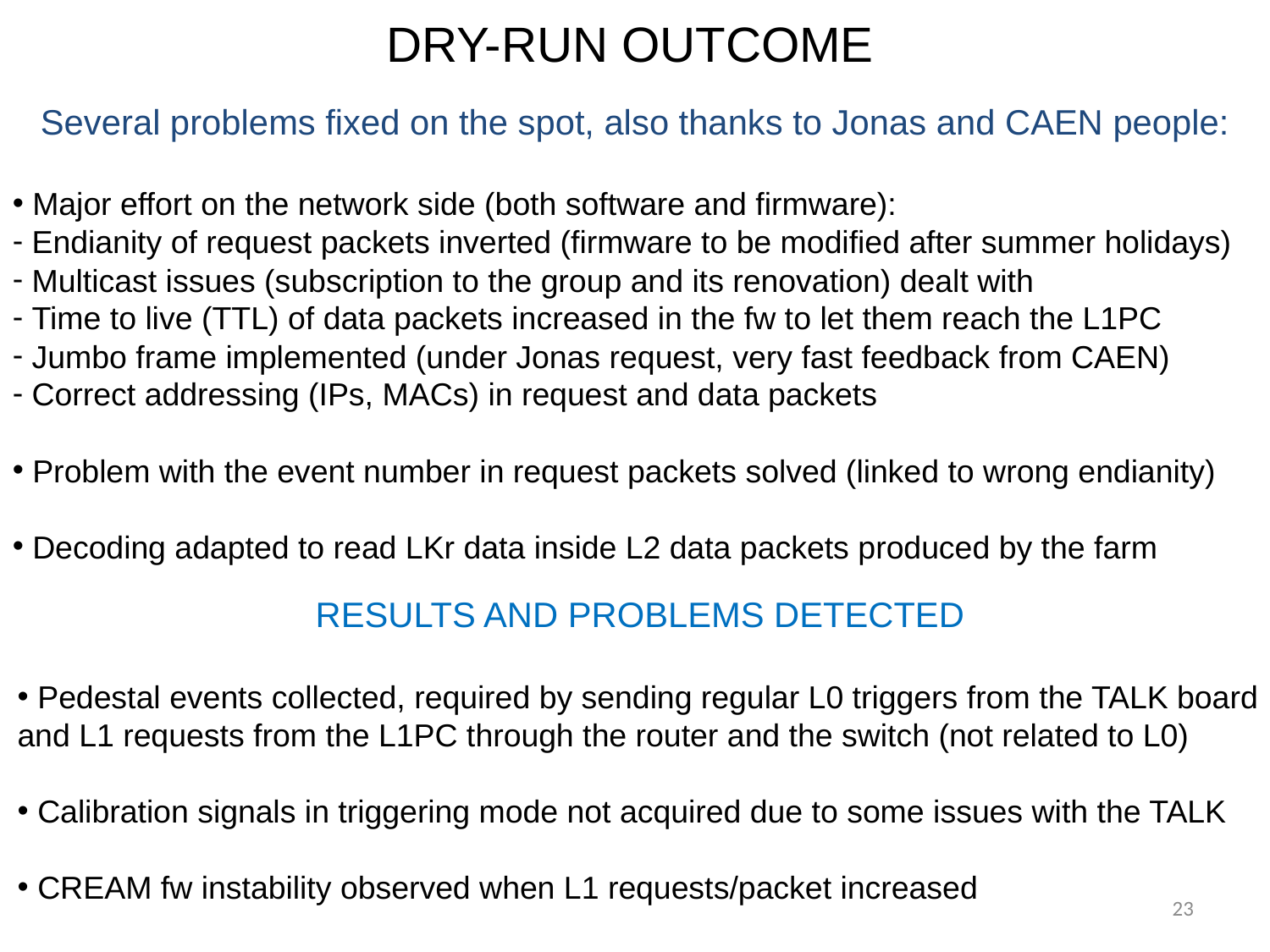

DRY-RUN OUTCOME
Several problems fixed on the spot, also thanks to Jonas and CAEN people:

 Major effort on the network side (both software and firmware):
 Endianity of request packets inverted (firmware to be modified after summer holidays)
 Multicast issues (subscription to the group and its renovation) dealt with
 Time to live (TTL) of data packets increased in the fw to let them reach the L1PC
 Jumbo frame implemented (under Jonas request, very fast feedback from CAEN)
 Correct addressing (IPs, MACs) in request and data packets

 Problem with the event number in request packets solved (linked to wrong endianity)

 Decoding adapted to read LKr data inside L2 data packets produced by the farm
RESULTS AND PROBLEMS DETECTED

 Pedestal events collected, required by sending regular L0 triggers from the TALK board and L1 requests from the L1PC through the router and the switch (not related to L0)

 Calibration signals in triggering mode not acquired due to some issues with the TALK

 CREAM fw instability observed when L1 requests/packet increased

23